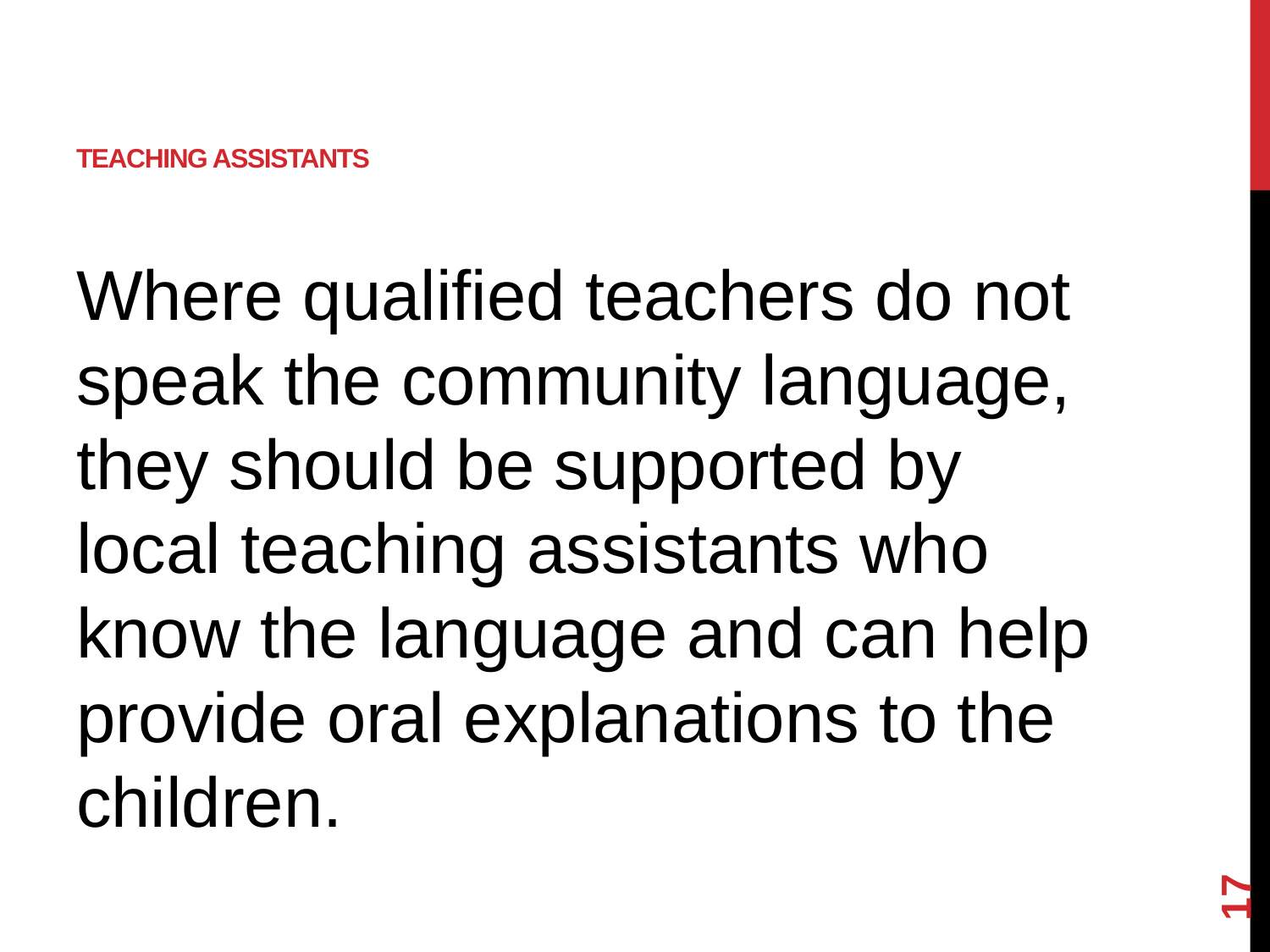

# Teaching assistants
Where qualified teachers do not speak the community language, they should be supported by local teaching assistants who know the language and can help provide oral explanations to the children.
17